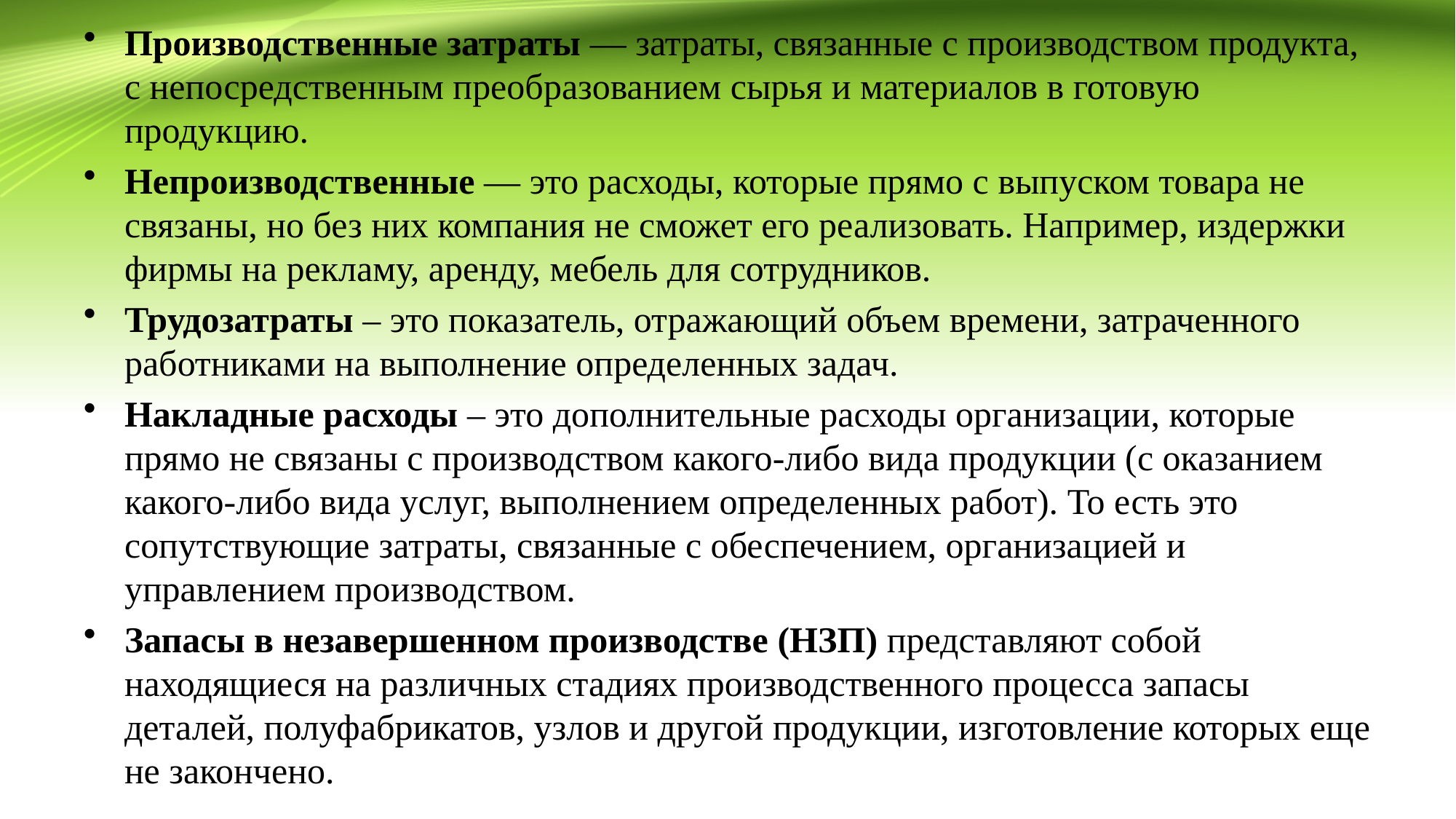

Производственные затраты — затраты, связанные с производством продукта, с непосредственным преобразованием сырья и материалов в готовую продукцию.
Непроизводственные — это расходы, которые прямо с выпуском товара не связаны, но без них компания не сможет его реализовать. Например, издержки фирмы на рекламу, аренду, мебель для сотрудников.
Трудозатраты – это показатель, отражающий объем времени, затраченного работниками на выполнение определенных задач.
Накладные расходы – это дополнительные расходы организации, которые прямо не связаны с производством какого-либо вида продукции (с оказанием какого-либо вида услуг, выполнением определенных работ). То есть это сопутствующие затраты, связанные с обеспечением, организацией и управлением производством.
Запасы в незавершенном производстве (НЗП) представляют собой находящиеся на различных стадиях производственного процесса запасы деталей, полуфабрикатов, узлов и другой продукции, изготовление которых еще не закончено.